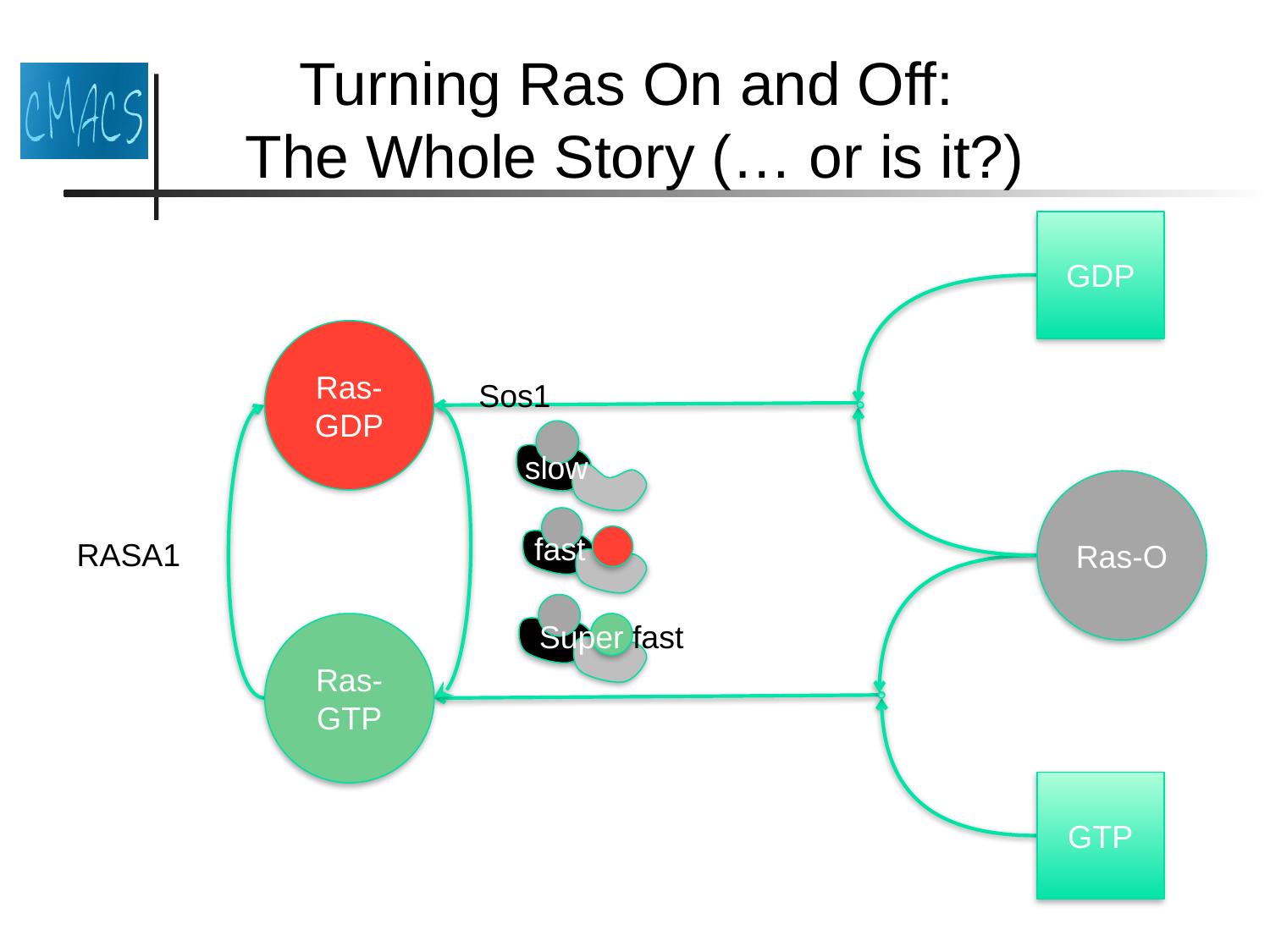

Turning Ras On and Off:
The Whole Story (… or is it?)
GDP
Ras-GDP
Sos1

slow
Ras-O

fast
RASA1

Super fast
Ras-GTP

GTP